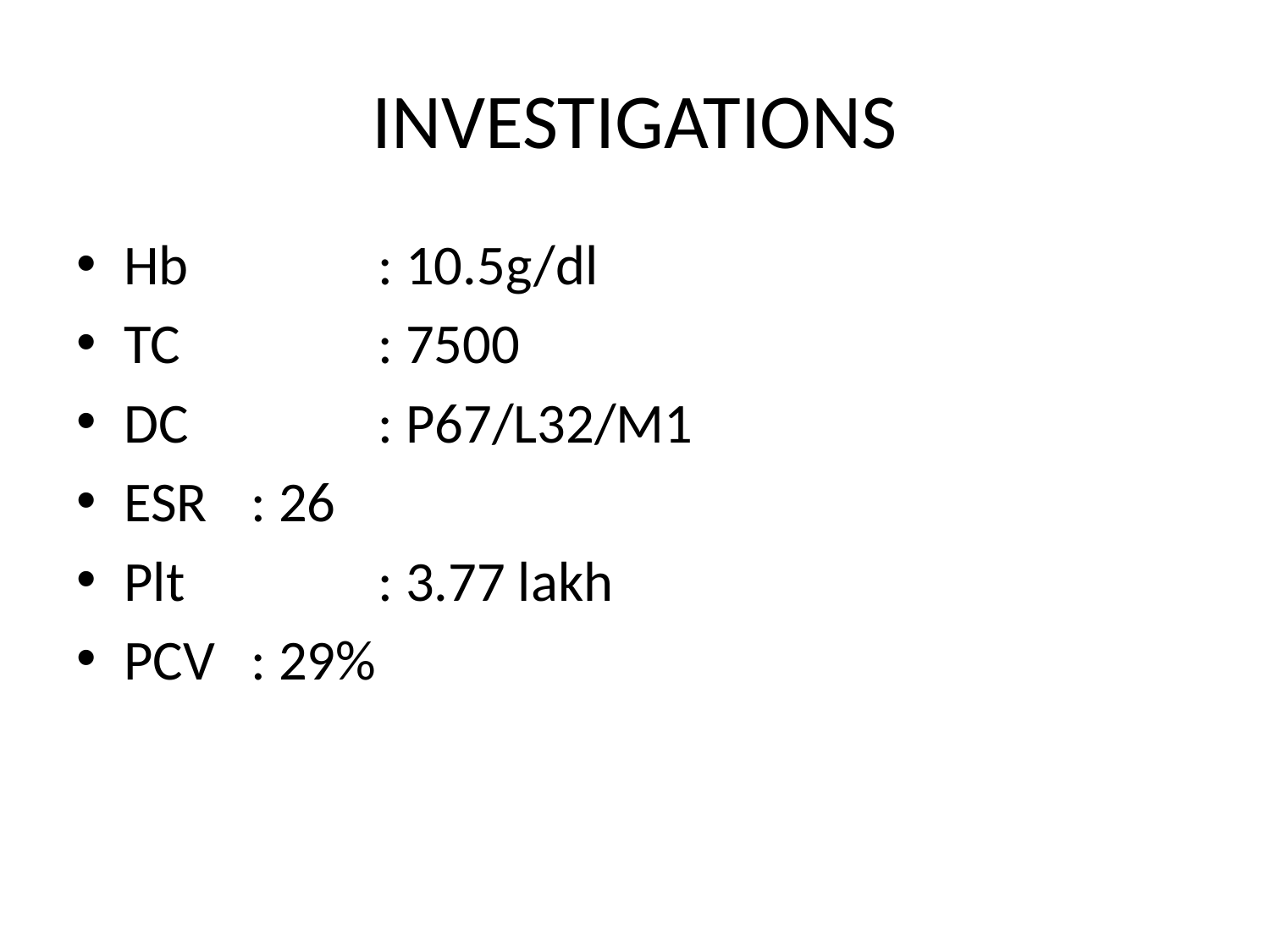

# INVESTIGATIONS
Hb		: 10.5g/dl
TC		: 7500
DC		: P67/L32/M1
ESR	: 26
Plt		: 3.77 lakh
PCV	: 29%